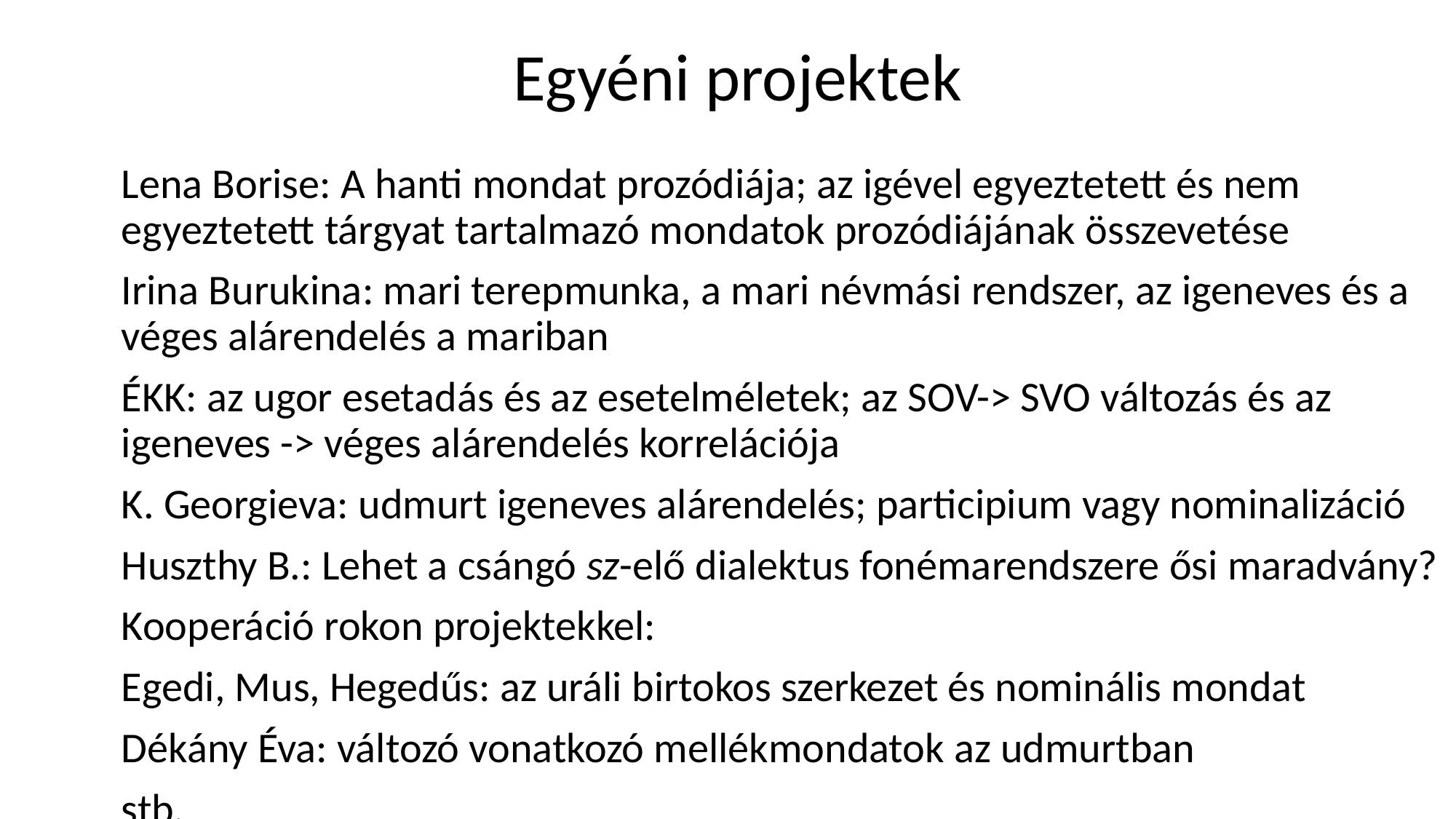

# Egyéni projektek
Lena Borise: A hanti mondat prozódiája; az igével egyeztetett és nem egyeztetett tárgyat tartalmazó mondatok prozódiájának összevetése
Irina Burukina: mari terepmunka, a mari névmási rendszer, az igeneves és a véges alárendelés a mariban
ÉKK: az ugor esetadás és az esetelméletek; az SOV-> SVO változás és az igeneves -> véges alárendelés korrelációja
K. Georgieva: udmurt igeneves alárendelés; participium vagy nominalizáció
Huszthy B.: Lehet a csángó sz-elő dialektus fonémarendszere ősi maradvány?
Kooperáció rokon projektekkel:
Egedi, Mus, Hegedűs: az uráli birtokos szerkezet és nominális mondat
Dékány Éva: változó vonatkozó mellékmondatok az udmurtban
stb.